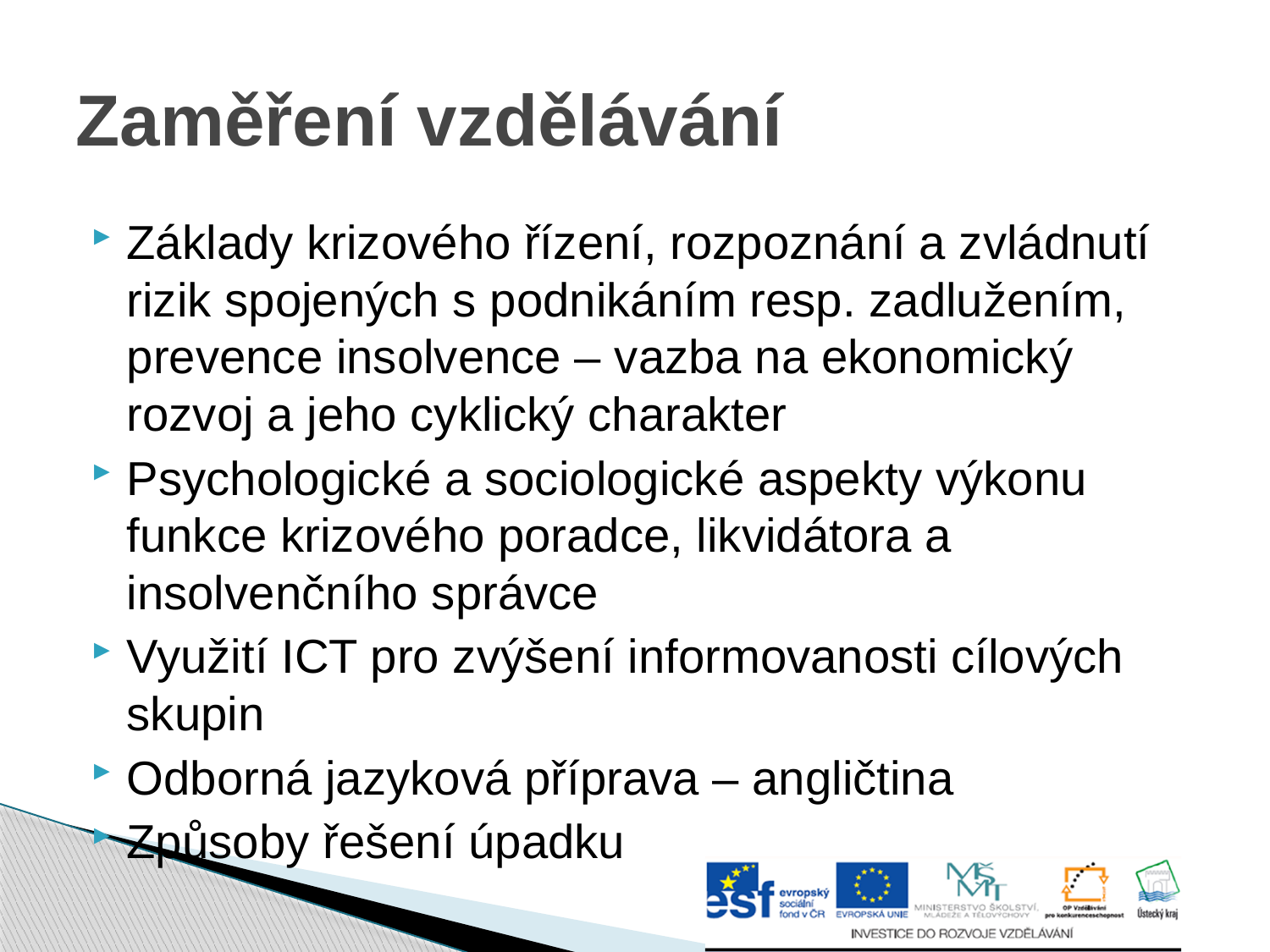

# Zaměření vzdělávání
Základy krizového řízení, rozpoznání a zvládnutí rizik spojených s podnikáním resp. zadlužením, prevence insolvence – vazba na ekonomický rozvoj a jeho cyklický charakter
Psychologické a sociologické aspekty výkonu funkce krizového poradce, likvidátora a insolvenčního správce
Využití ICT pro zvýšení informovanosti cílových skupin
Odborná jazyková příprava – angličtina
Způsoby řešení úpadku